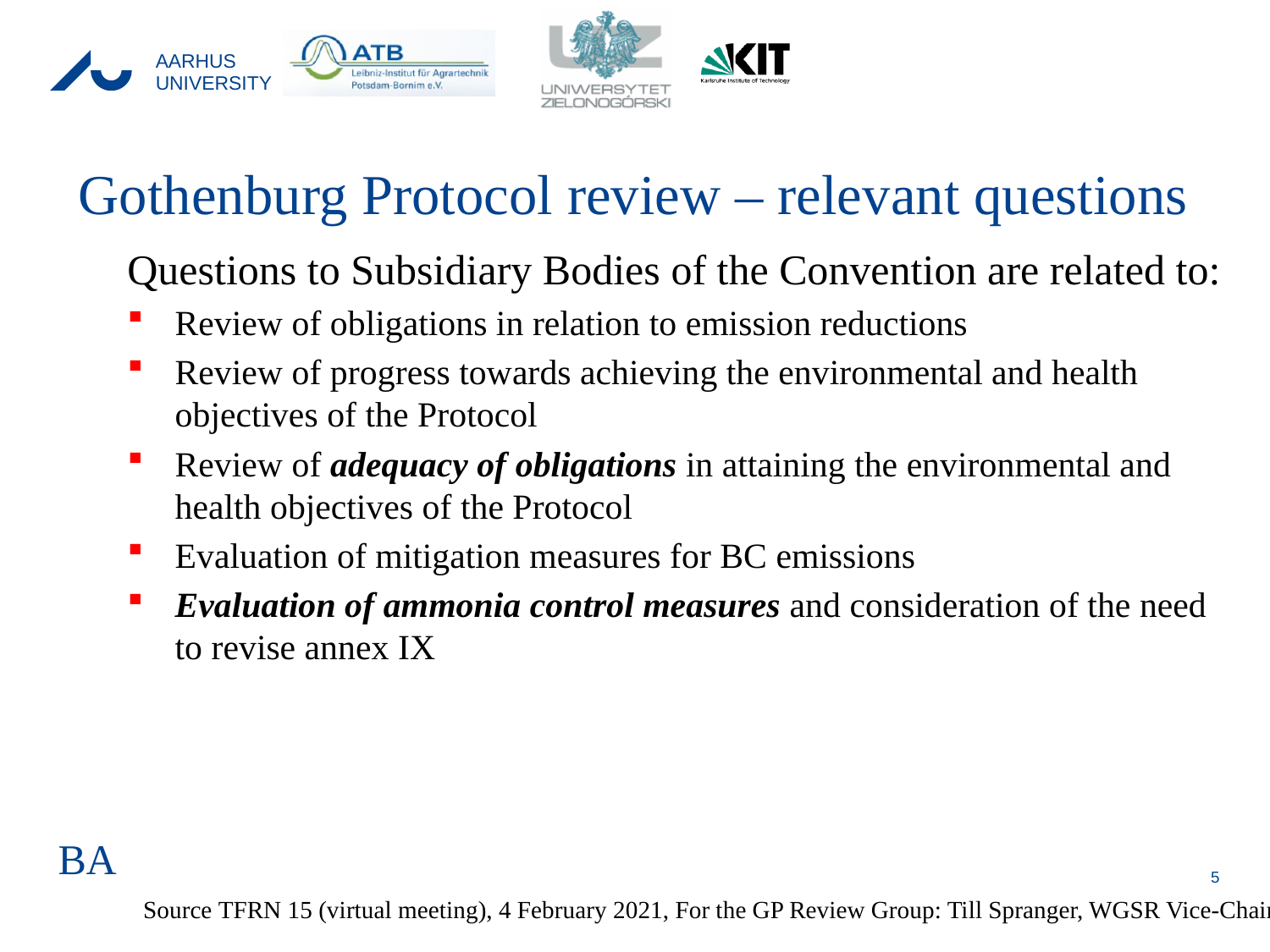

# Gothenburg Protocol review – relevant questions

Questions to Subsidiary Bodies of the Convention are related to:
Review of obligations in relation to emission reductions
Review of progress towards achieving the environmental and health objectives of the Protocol
Review of adequacy of obligations in attaining the environmental and health objectives of the Protocol
Evaluation of mitigation measures for BC emissions
Evaluation of ammonia control measures and consideration of the need to revise annex IX

BA
5
Source TFRN 15 (virtual meeting), 4 February 2021, For the GP Review Group: Till Spranger, WGSR Vice-Chair